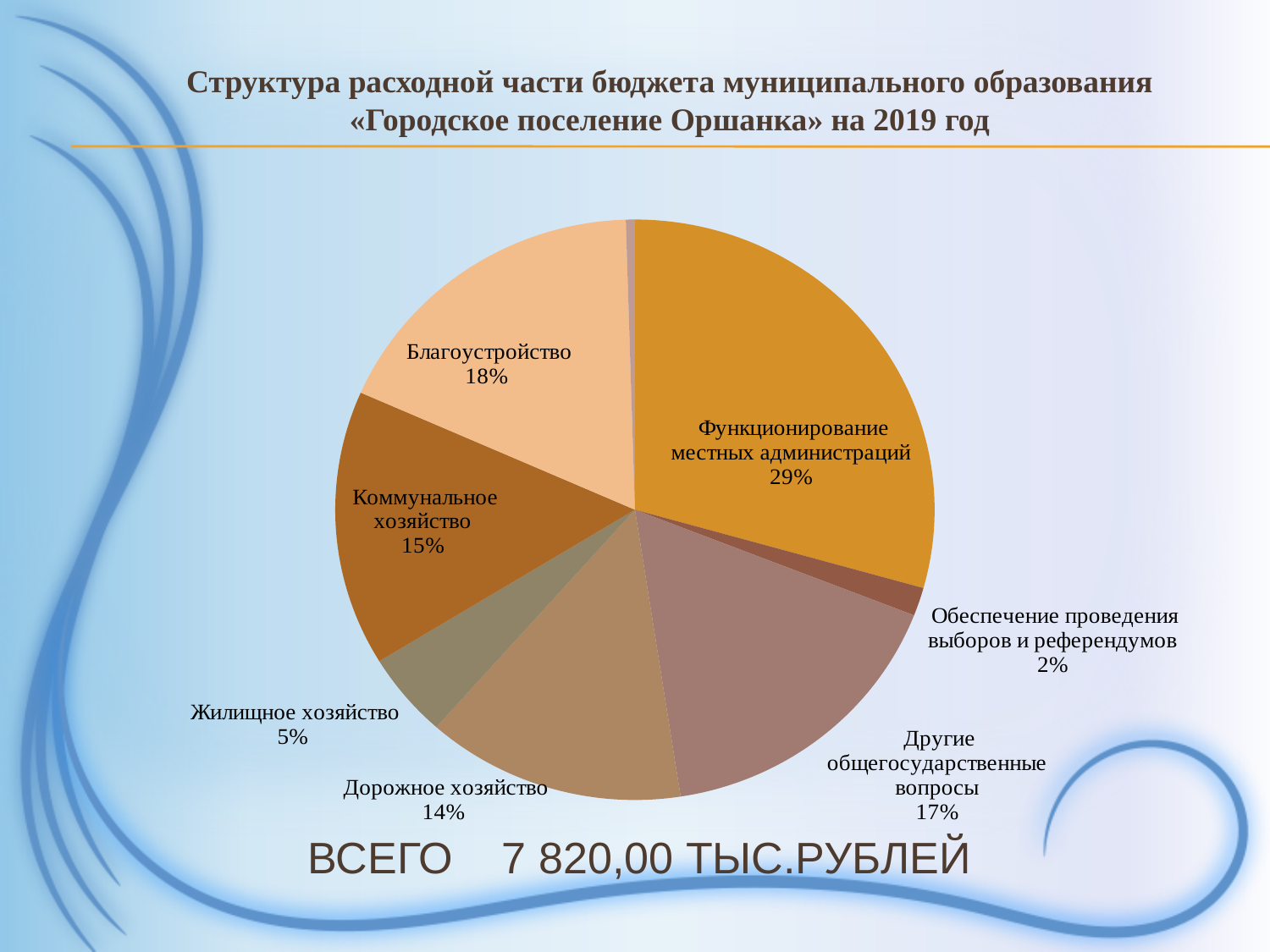

# Структура расходной части бюджета муниципального образования «Городское поселение Оршанка» на 2019 год

### Chart

| Category |  |
|---|---|
|  Функционирование местных администраций | 0.29347826086956524 |
|  Обеспечение проведения выборов и референдумов | 0.015728900255754477 |
|  Другие общегосударственные вопросы | 0.16636828644501278 |
|  Дорожное хозяйство | 0.13970588235294118 |
|  Жилищное хозяйство | 0.04731457800511509 |
|  Коммунальное хозяйство | 0.1534526854219949 |
|  Благоустройство | 0.17902813299232737 |
|  Пенсионное обеспечение | 0.004859335038363171 |
Всего    7 820,00 тыс.рублей